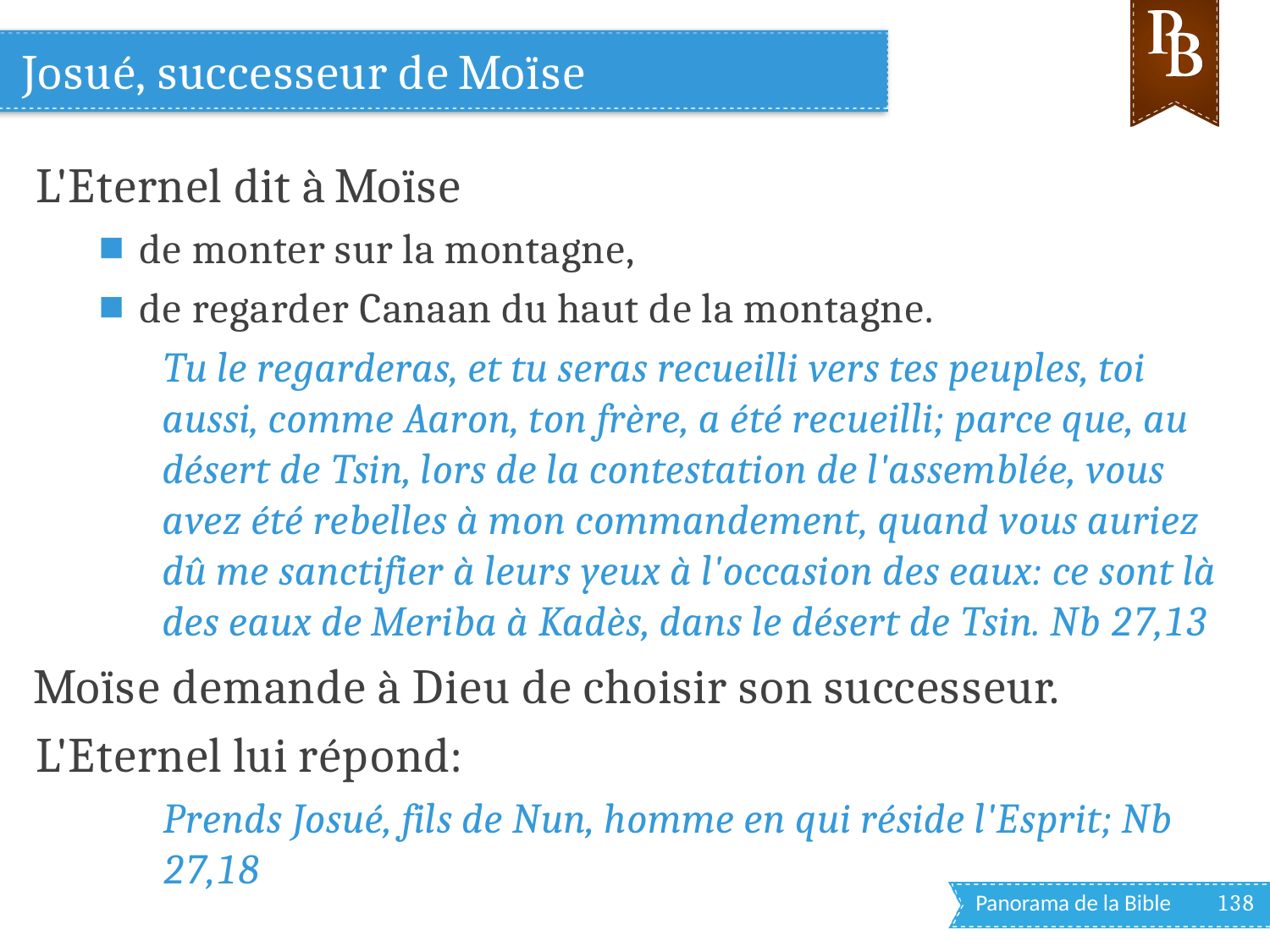

# Josué, successeur de Moïse
L'Eternel dit à Moïse
de monter sur la montagne,
de regarder Canaan du haut de la montagne.
Tu le regarderas, et tu seras recueilli vers tes peuples, toi aussi, comme Aaron, ton frère, a été recueilli; parce que, au désert de Tsin, lors de la contestation de l'assemblée, vous avez été rebelles à mon commandement, quand vous auriez dû me sanctifier à leurs yeux à l'occasion des eaux: ce sont là des eaux de Meriba à Kadès, dans le désert de Tsin. Nb 27,13
Moïse demande à Dieu de choisir son successeur.
L'Eternel lui répond:
Prends Josué, fils de Nun, homme en qui réside l'Esprit; Nb 27,18